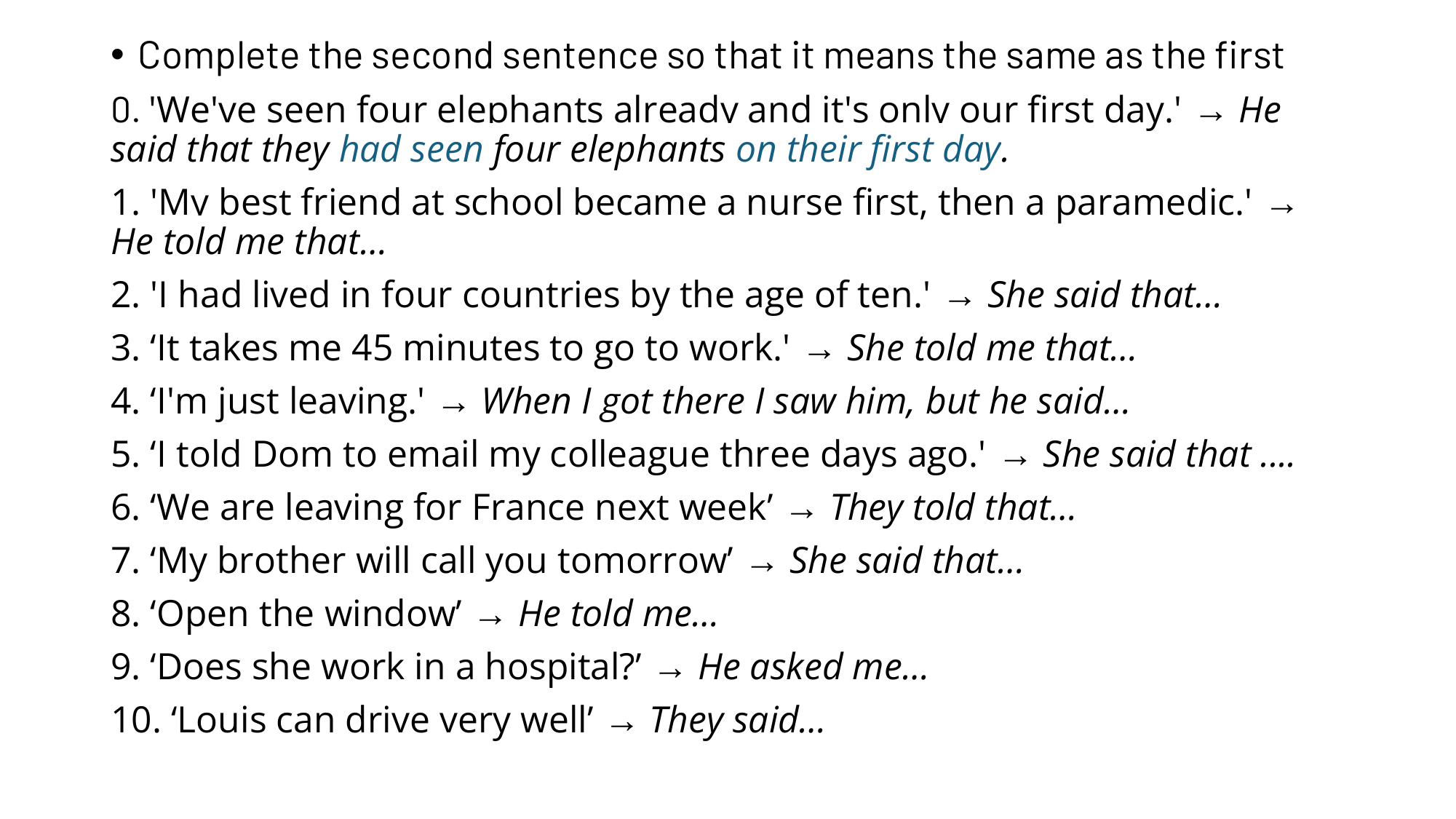

Complete the second sentence so that it means the same as the first
0. 'We've seen four elephants already and it's only our first day.' → He said that they had seen four elephants on their first day.
1. 'My best friend at school became a nurse first, then a paramedic.' → He told me that…
2. 'I had lived in four countries by the age of ten.' → She said that…
3. ‘It takes me 45 minutes to go to work.' → She told me that…
4. ‘I'm just leaving.' → When I got there I saw him, but he said…
5. ‘I told Dom to email my colleague three days ago.' → She said that ....
6. ‘We are leaving for France next week’ → They told that…
7. ‘My brother will call you tomorrow’ → She said that…
8. ‘Open the window’ → He told me…
9. ‘Does she work in a hospital?’ → He asked me…
10. ‘Louis can drive very well’ → They said…